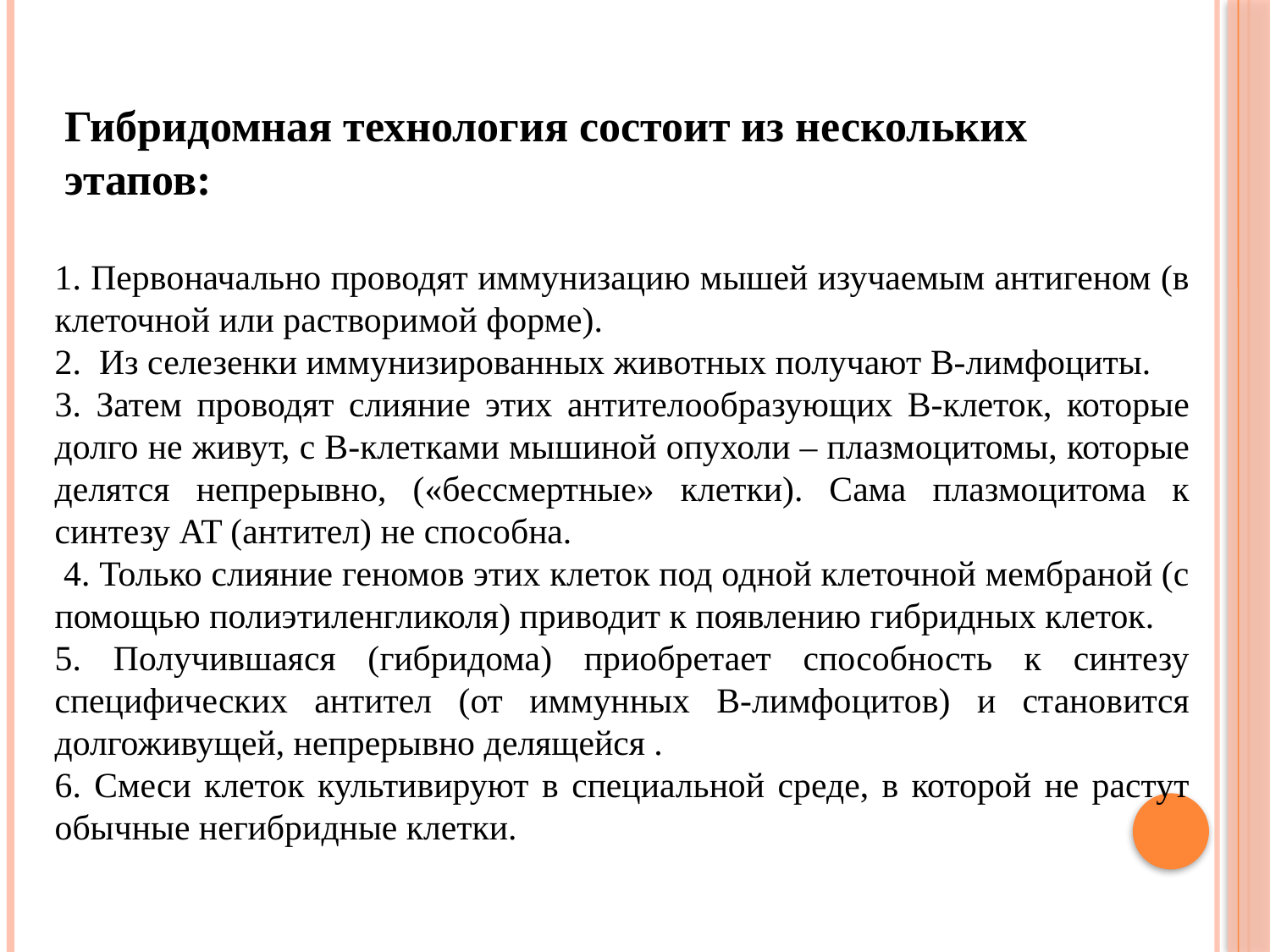

Гибридомная технология состоит из нескольких этапов:

1. Первоначально проводят иммунизацию мышей изучаемым антигеном (в клеточной или растворимой форме).
2.  Из селезенки иммунизированных животных получают В-лимфоциты.
3. Затем проводят слияние этих антителообразующих В-клеток, которые долго не живут, с В-клетками мышиной опухоли – плазмоцитомы, которые делятся непрерывно, («бессмертные» клетки). Сама плазмоцитома к синтезу AT (антител) не способна.
 4. Только слияние геномов этих клеток под одной клеточной мембраной (с помощью полиэтиленгликоля) приводит к появлению гибридных клеток.
5. Получившаяся (гибридома) приобретает способность к синтезу специфических антител (от иммунных В-лимфоцитов) и становится долгоживущей, непрерывно делящейся .
6. Смеси клеток культивируют в специальной среде, в которой не растут обычные негибридные клетки.